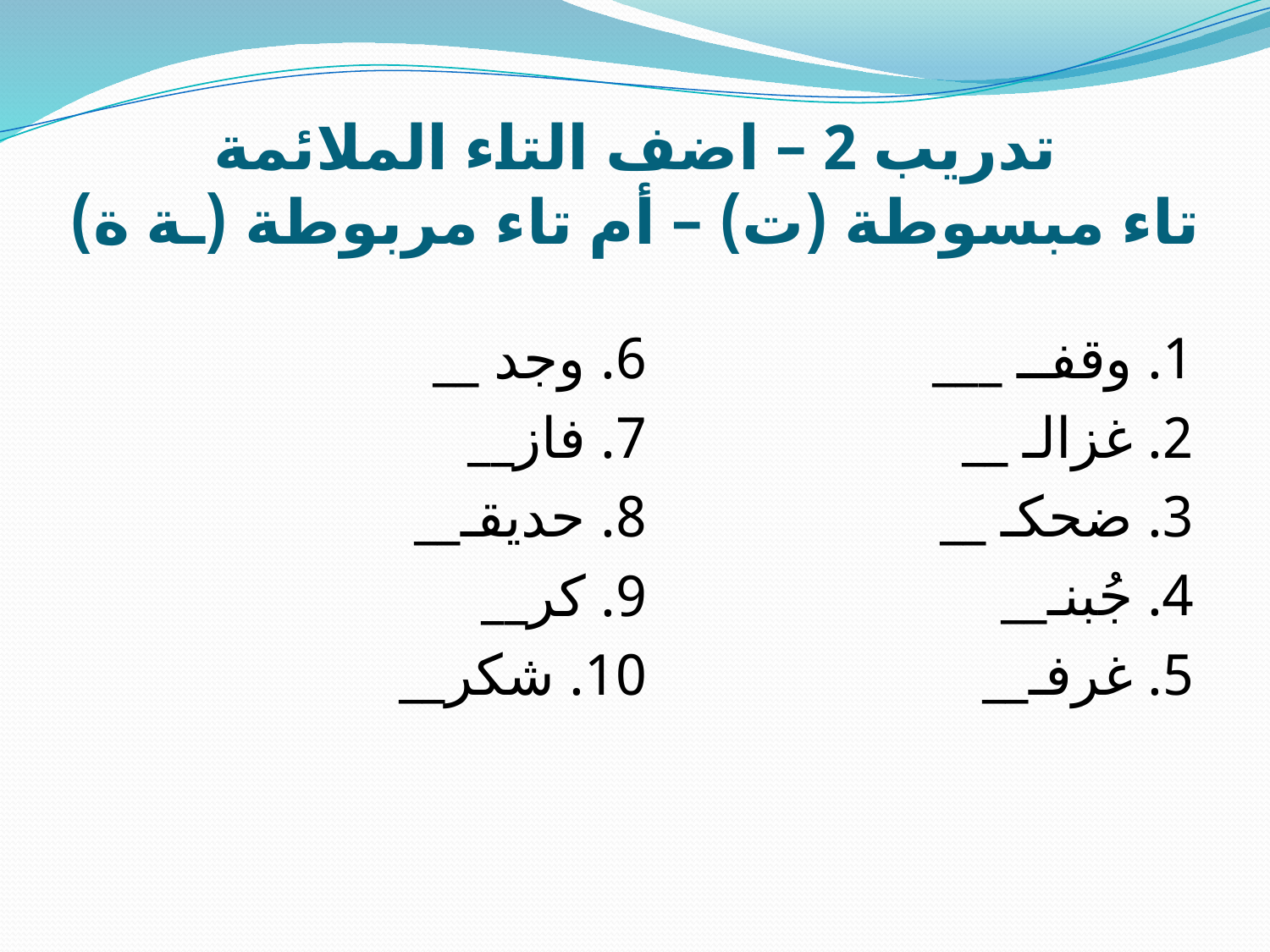

# تدريب 2 – اضف التاء الملائمة تاء مبسوطة (ت) – أم تاء مربوطة (ـة ة)
6. وجد __
7. فاز__
8. حديقـ__
9. كر__
10. شكر__
1. وقفــ ___
2. غزالـ __
3. ضحكـ __
4. جُبنـ__
5. غرفـ__